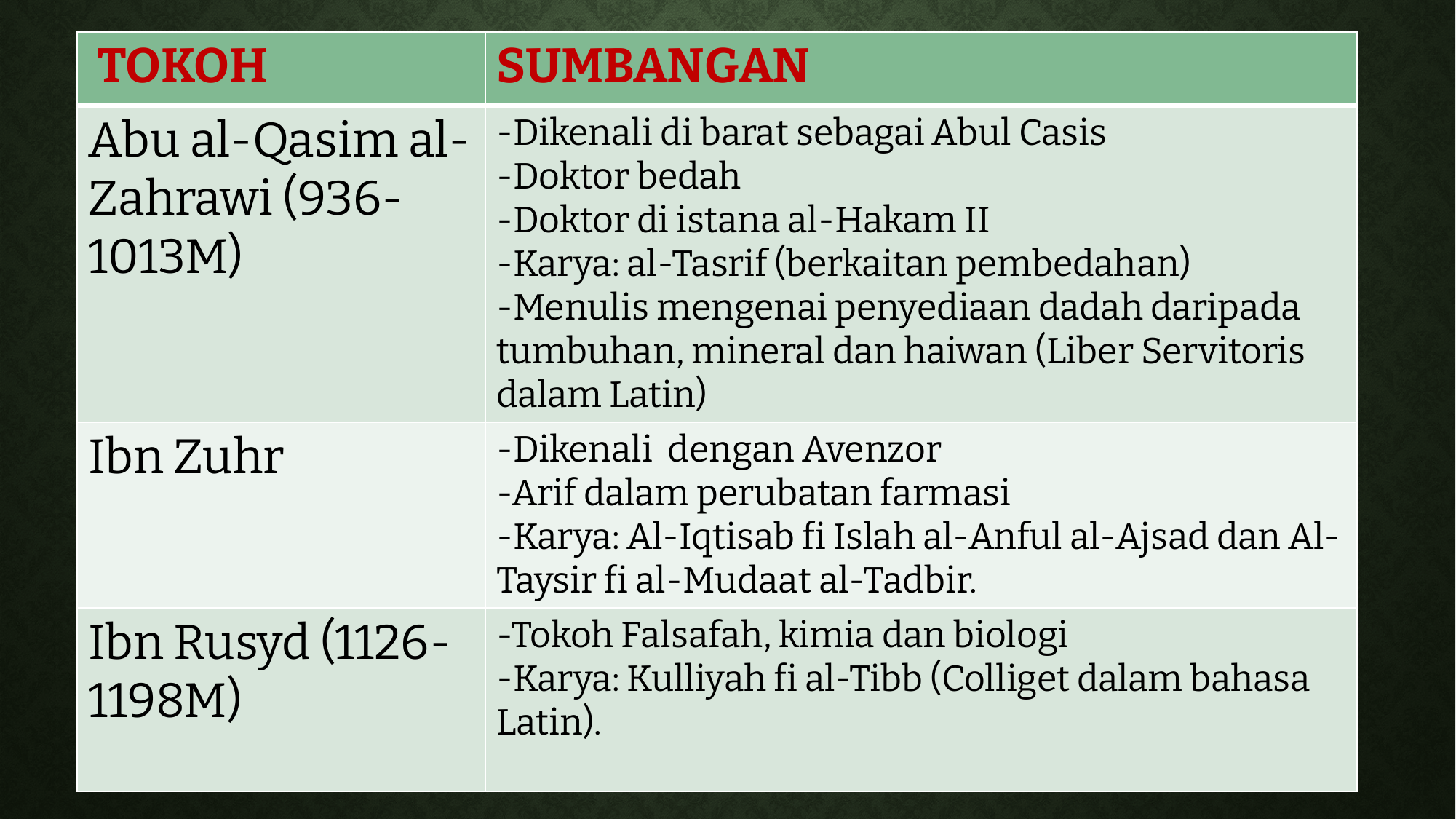

| TOKOH | SUMBANGAN |
| --- | --- |
| Abu al-Qasim al-Zahrawi (936-1013M) | -Dikenali di barat sebagai Abul Casis -Doktor bedah -Doktor di istana al-Hakam II -Karya: al-Tasrif (berkaitan pembedahan) -Menulis mengenai penyediaan dadah daripada tumbuhan, mineral dan haiwan (Liber Servitoris dalam Latin) |
| Ibn Zuhr | -Dikenali dengan Avenzor -Arif dalam perubatan farmasi -Karya: Al-Iqtisab fi Islah al-Anful al-Ajsad dan Al-Taysir fi al-Mudaat al-Tadbir. |
| Ibn Rusyd (1126-1198M) | -Tokoh Falsafah, kimia dan biologi -Karya: Kulliyah fi al-Tibb (Colliget dalam bahasa Latin). |